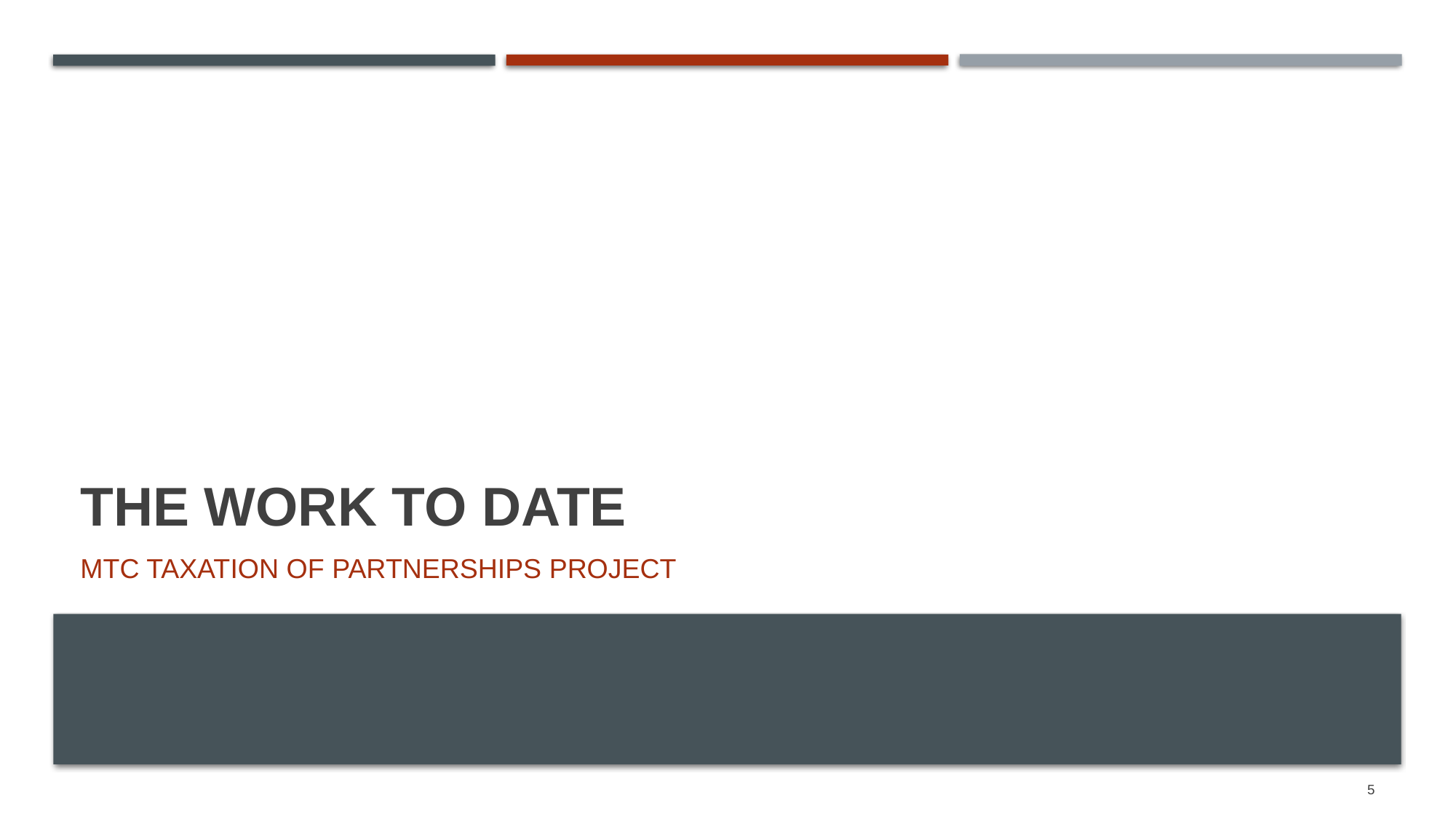

# The Work to Date
MTC Taxation of Partnerships Project
5